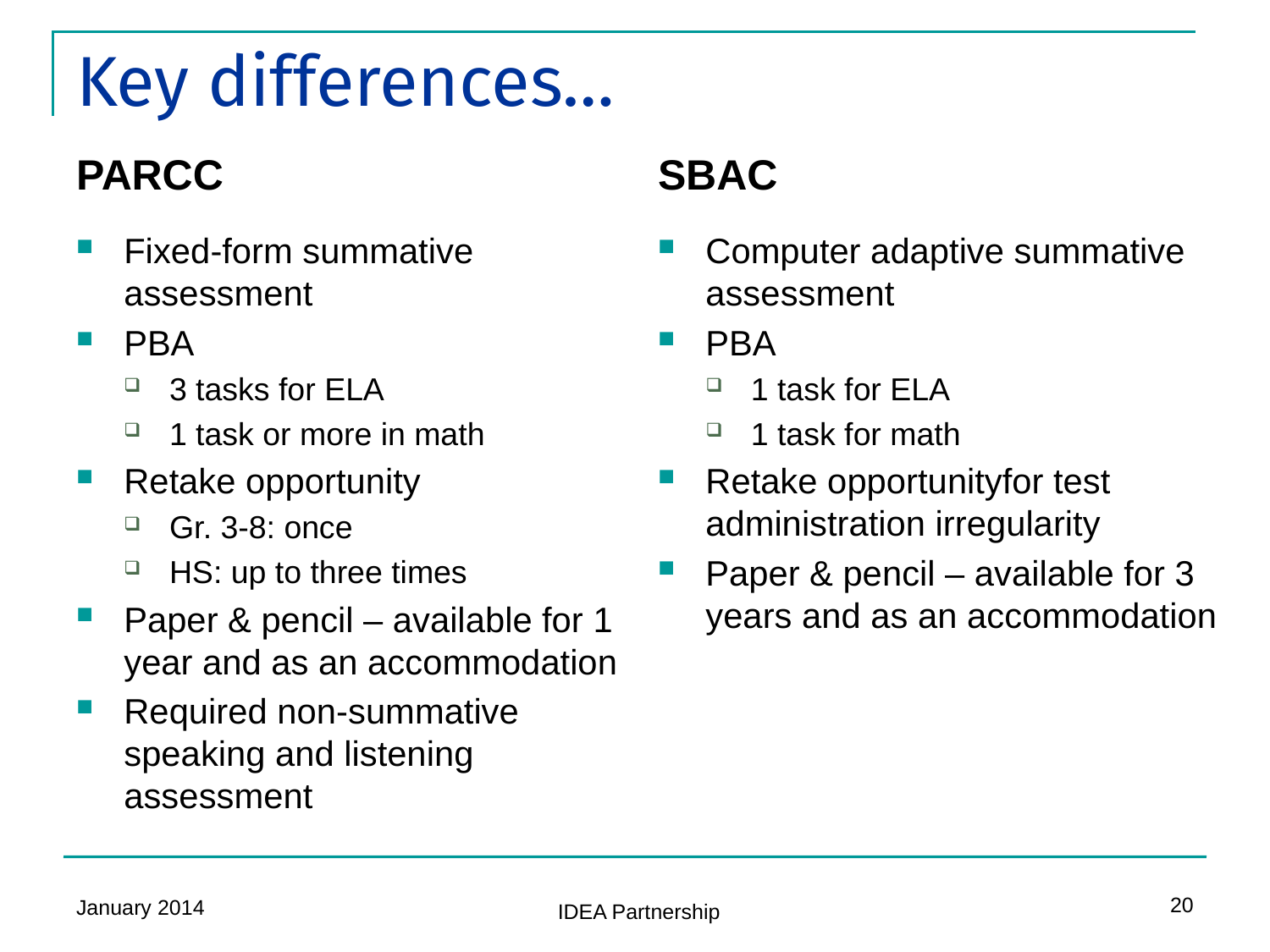

# Key differences…
PARCC
SBAC
Fixed-form summative assessment
PBA
3 tasks for ELA
1 task or more in math
Retake opportunity
Gr. 3-8: once
HS: up to three times
Paper & pencil – available for 1 year and as an accommodation
Required non-summative speaking and listening assessment
Computer adaptive summative assessment
PBA
1 task for ELA
1 task for math
Retake opportunityfor test administration irregularity
Paper & pencil – available for 3 years and as an accommodation

20
January 2014
IDEA Partnership